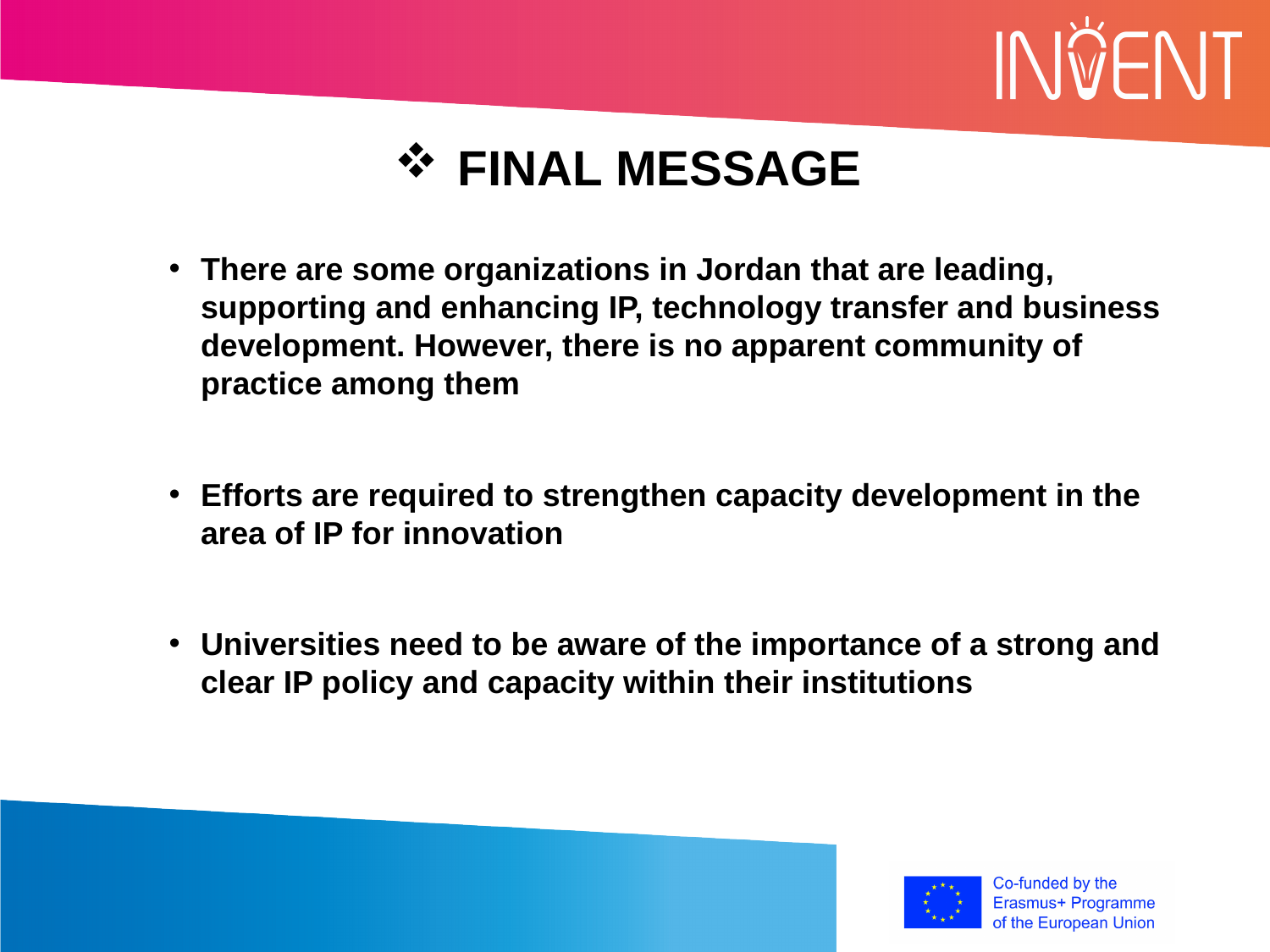

FINAL MESSAGE
There are some organizations in Jordan that are leading, supporting and enhancing IP, technology transfer and business development. However, there is no apparent community of practice among them

Efforts are required to strengthen capacity development in the area of IP for innovation

Universities need to be aware of the importance of a strong and clear IP policy and capacity within their institutions